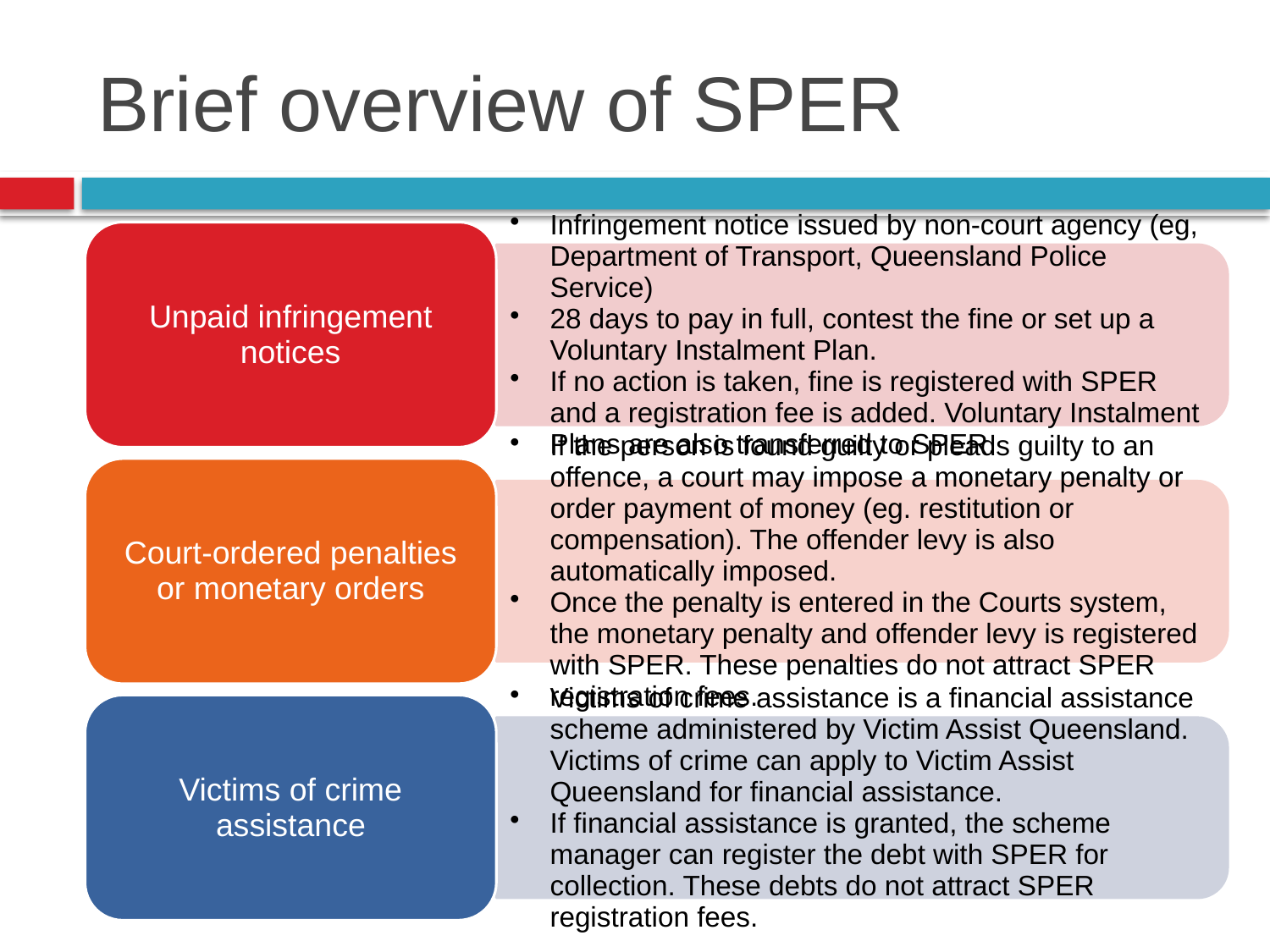

# Brief overview of SPER
Unpaid infringement notices
Infringement notice issued by non-court agency (eg, Department of Transport, Queensland Police Service)
28 days to pay in full, contest the fine or set up a Voluntary Instalment Plan.
Court-ordered penalties or monetary orders
Victims of crime assistance
If financial assistance is granted, the scheme manager can register the debt with SPER for collection. These debts do not attract SPER registration fees.
Once the penalty is entered in the Courts system, the monetary penalty and offender levy is registered with SPER. These penalties do not attract SPER registration fees.